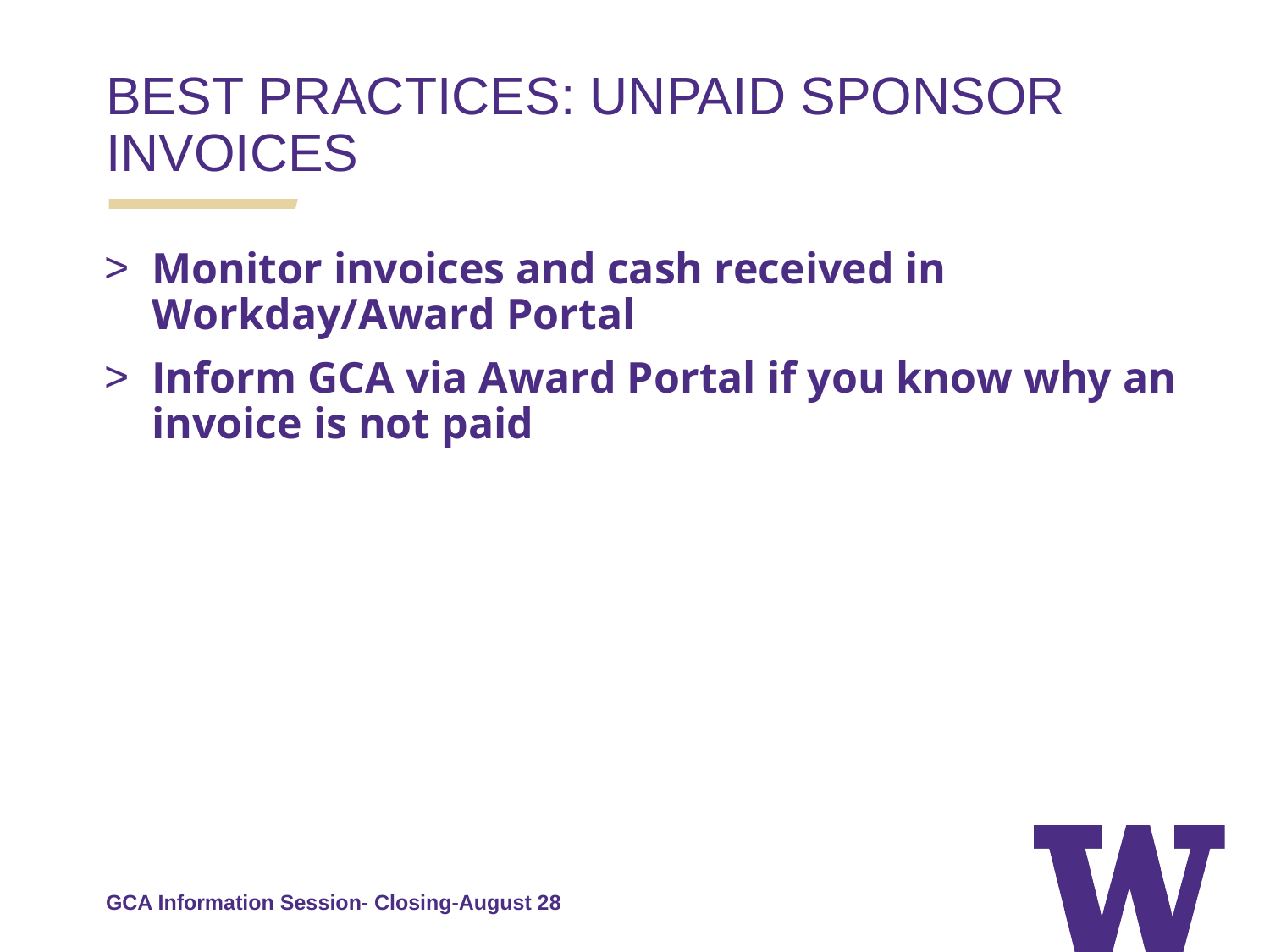

BEST PRACTICES: UNPAID SPONSOR INVOICES
Monitor invoices and cash received in Workday/Award Portal
Inform GCA via Award Portal if you know why an invoice is not paid
GCA Information Session- Closing-August 28